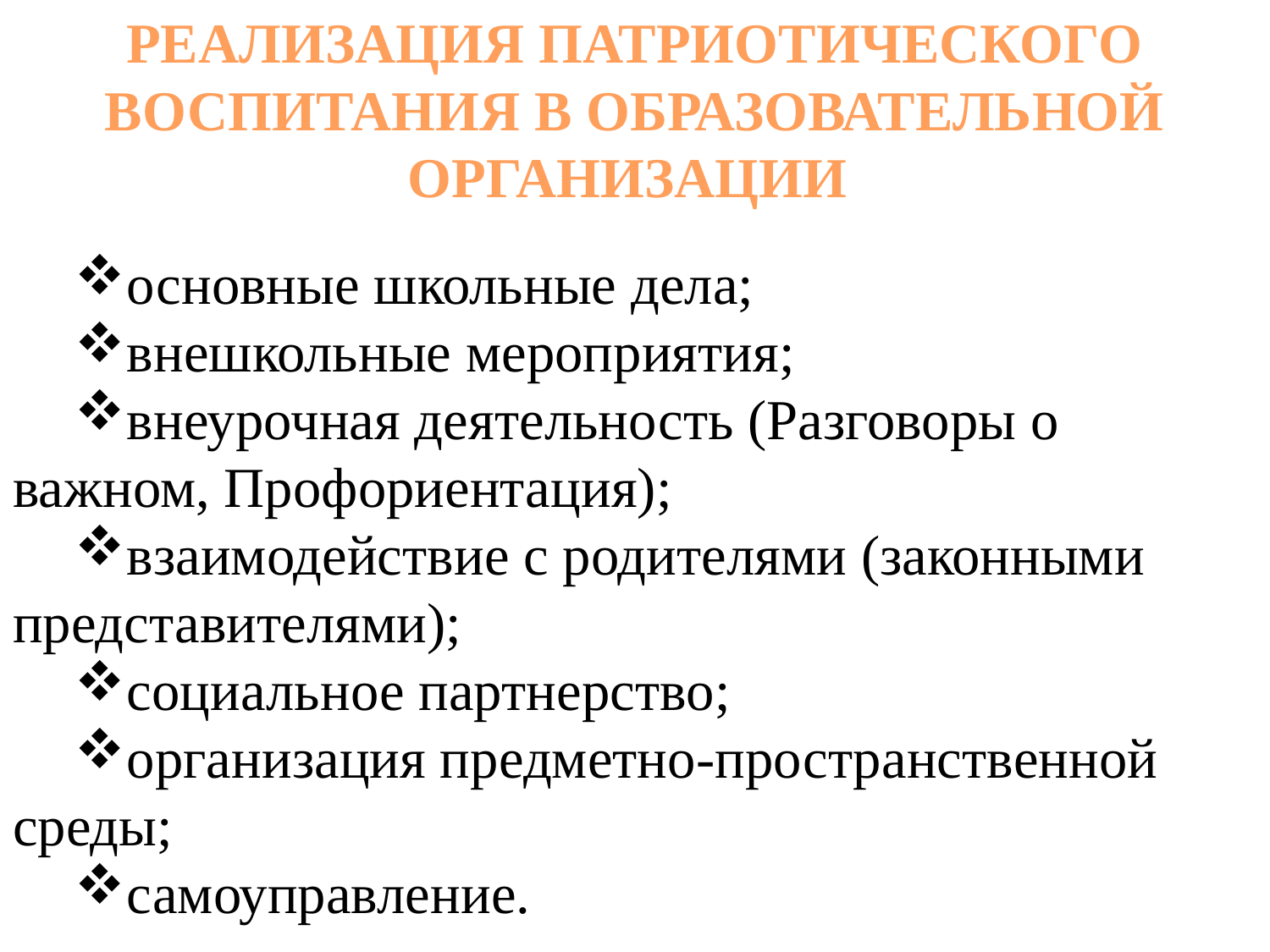

РЕАЛИЗАЦИЯ ПАТРИОТИЧЕСКОГО ВОСПИТАНИЯ В ОБРАЗОВАТЕЛЬНОЙ ОРГАНИЗАЦИИ
основные школьные дела;
внешкольные мероприятия;
внеурочная деятельность (Разговоры о важном, Профориентация);
взаимодействие с родителями (законными представителями);
социальное партнерство;
организация предметно-пространственной среды;
самоуправление.